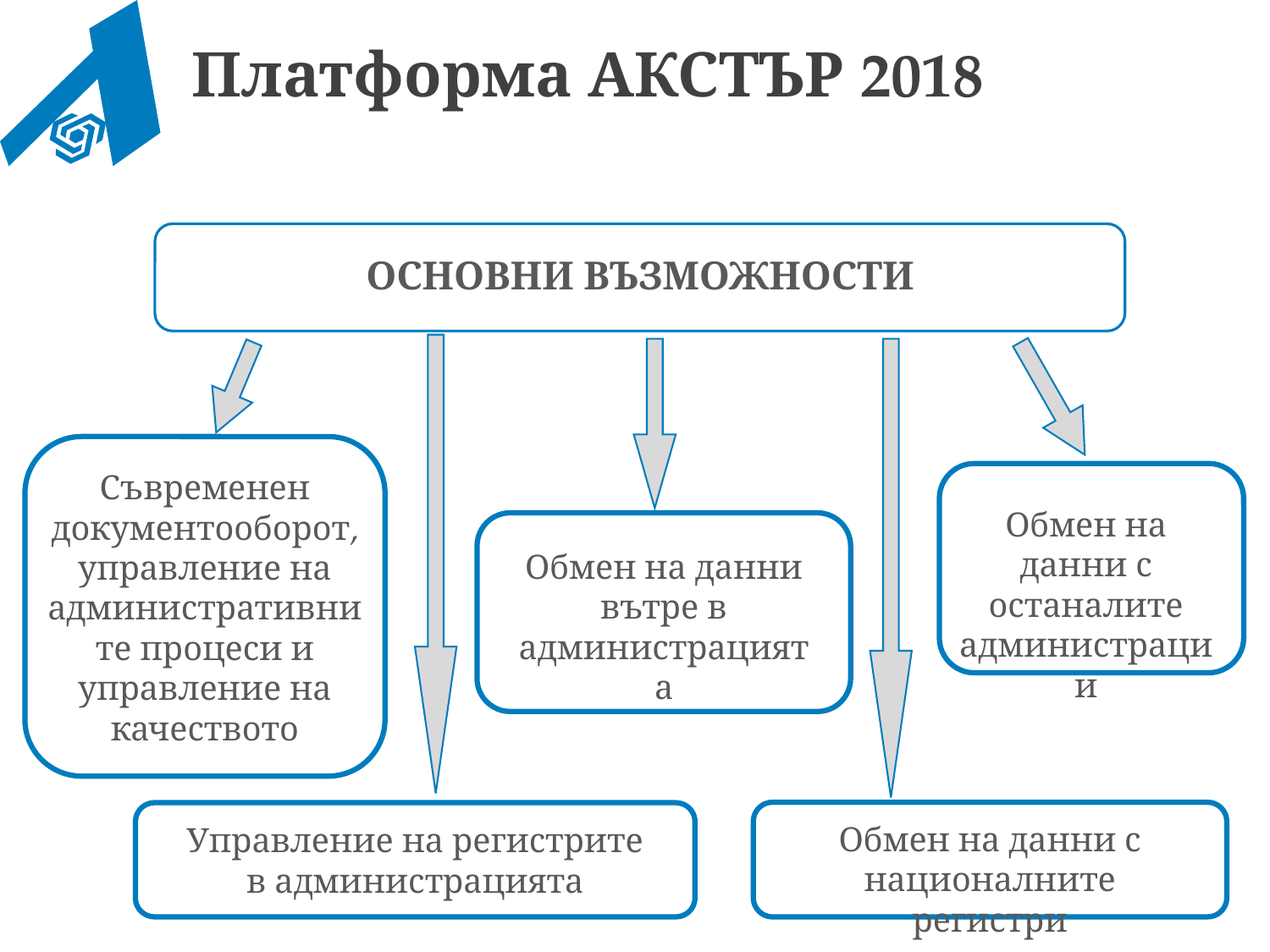

Платформа АКСТЪР 2018

ОСНОВНИ ВЪЗМОЖНОСТИ

Съвременен документооборот, управление на административните процеси и управление на качеството

Обмен на данни с останалите администрации

Обмен на данни вътре в администрацията

Обмен на данни с националните регистри

Управление на регистрите в администрацията